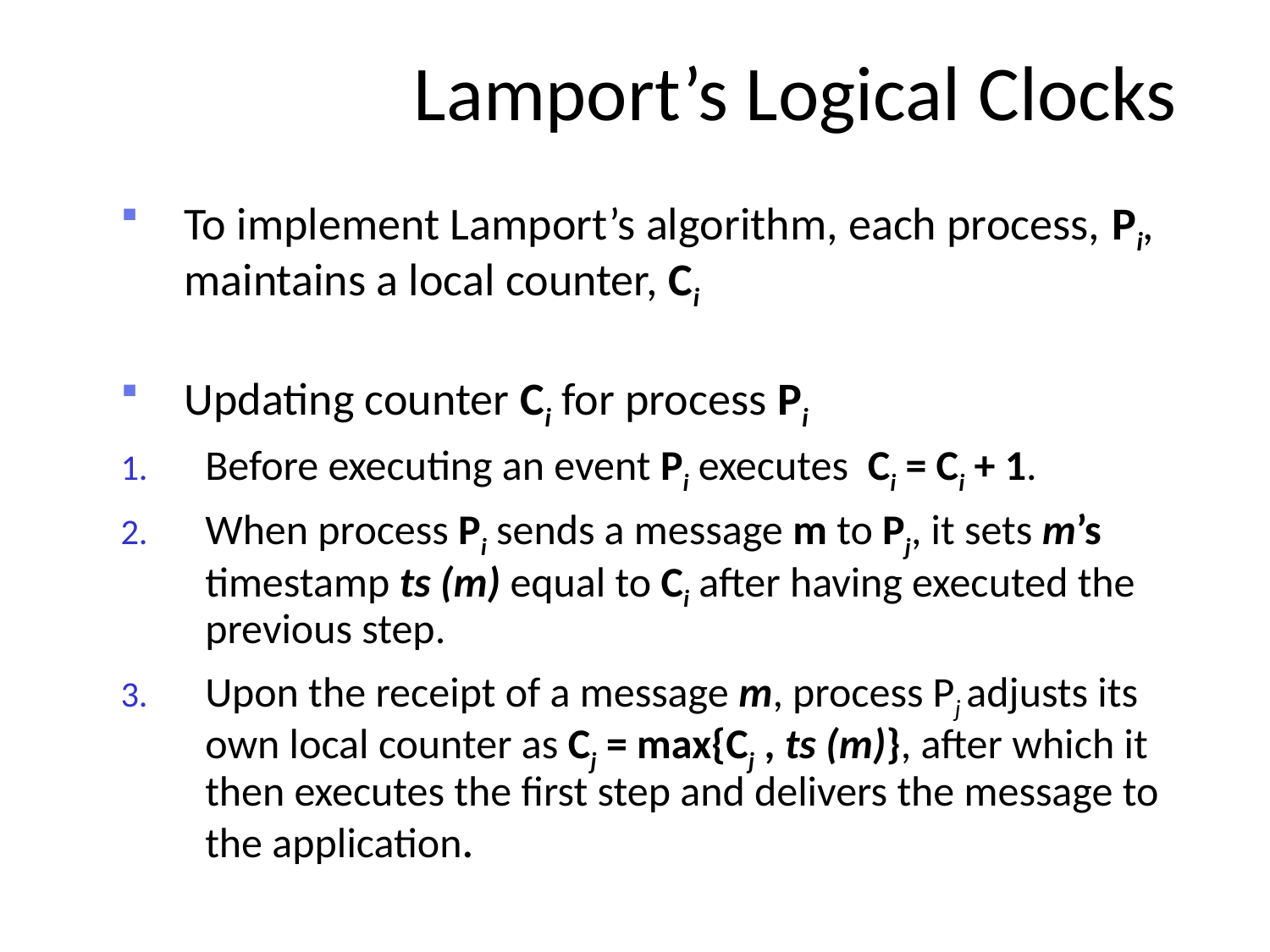

# Lamport’s Logical Clocks
To implement Lamport’s algorithm, each process, Pi, maintains a local counter, Ci

Updating counter Ci for process Pi
Before executing an event Pi executes  Ci = Ci + 1.
When process Pi sends a message m to Pj, it sets m’s timestamp ts (m) equal to Ci after having executed the previous step.
Upon the receipt of a message m, process Pj adjusts its own local counter as Cj = max{Cj , ts (m)}, after which it then executes the first step and delivers the message to the application.